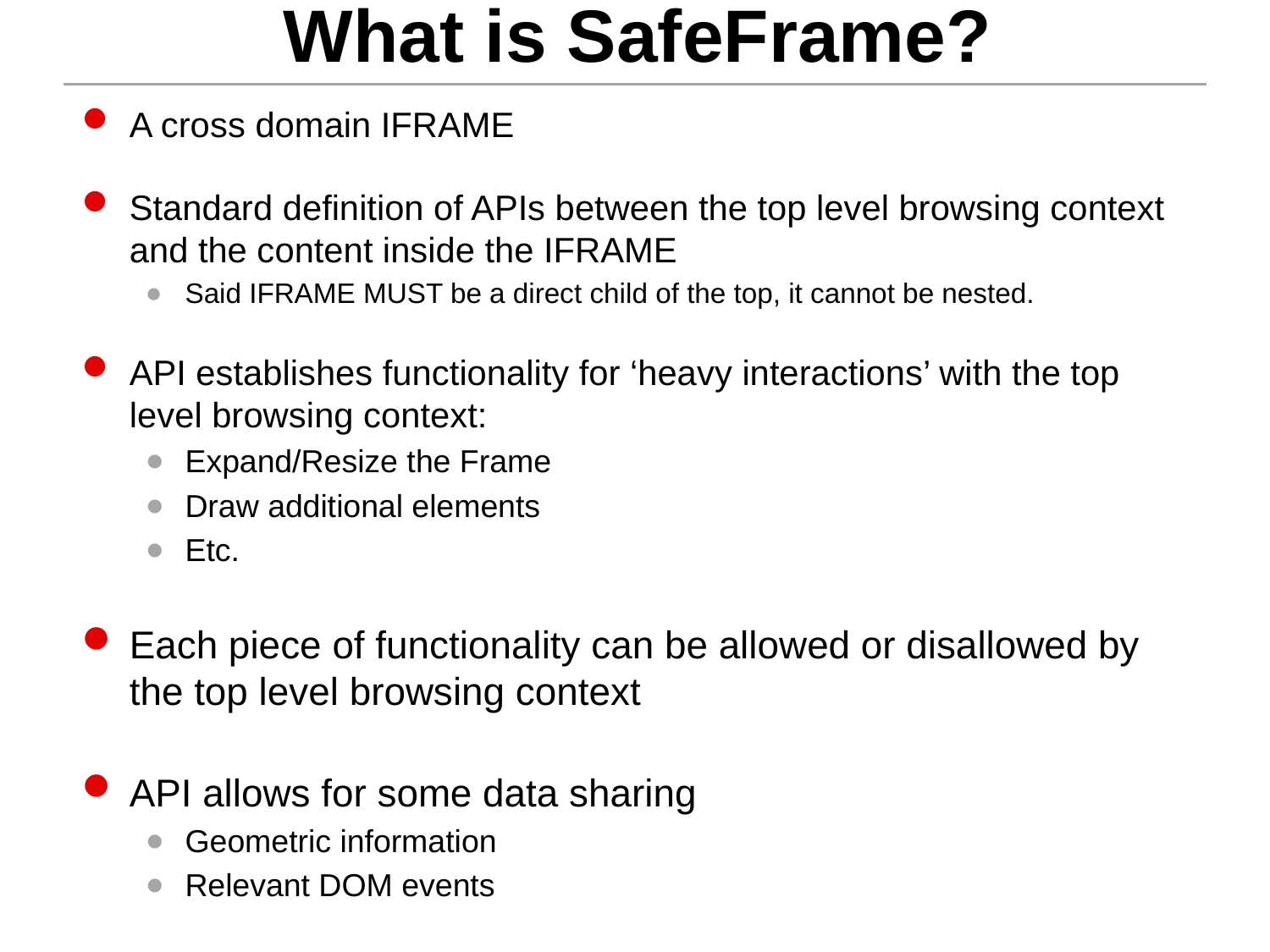

# What is SafeFrame?
A cross domain IFRAME
Standard definition of APIs between the top level browsing context and the content inside the IFRAME
Said IFRAME MUST be a direct child of the top, it cannot be nested.
API establishes functionality for ‘heavy interactions’ with the top level browsing context:
Expand/Resize the Frame
Draw additional elements
Etc.

Each piece of functionality can be allowed or disallowed by the top level browsing context
API allows for some data sharing
Geometric information
Relevant DOM events